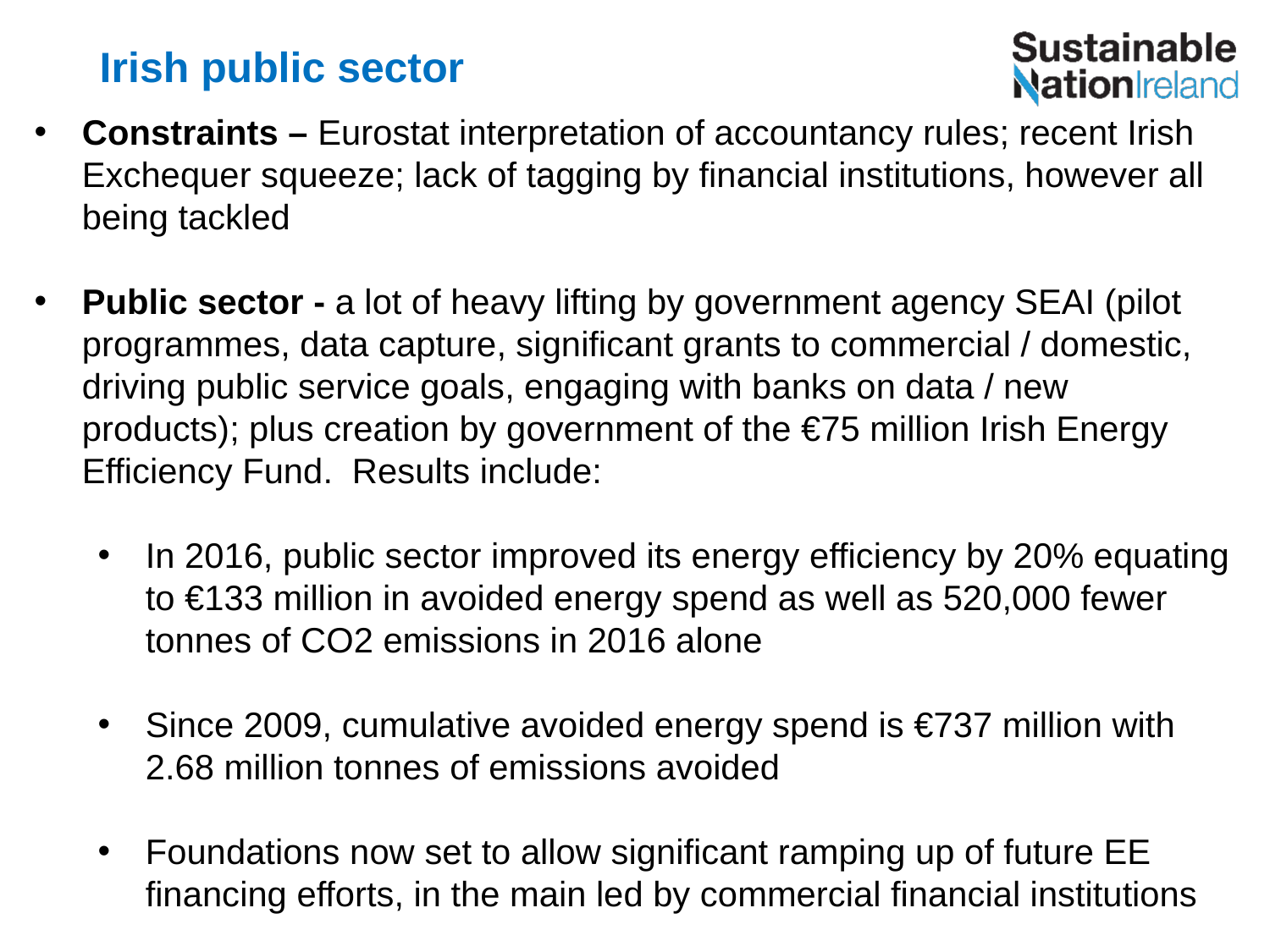

Irish public sector
Constraints – Eurostat interpretation of accountancy rules; recent Irish Exchequer squeeze; lack of tagging by financial institutions, however all being tackled
Public sector - a lot of heavy lifting by government agency SEAI (pilot programmes, data capture, significant grants to commercial / domestic, driving public service goals, engaging with banks on data / new products); plus creation by government of the €75 million Irish Energy Efficiency Fund.  Results include:
In 2016, public sector improved its energy efficiency by 20% equating to €133 million in avoided energy spend as well as 520,000 fewer tonnes of CO2 emissions in 2016 alone
Since 2009, cumulative avoided energy spend is €737 million with 2.68 million tonnes of emissions avoided
Foundations now set to allow significant ramping up of future EE financing efforts, in the main led by commercial financial institutions